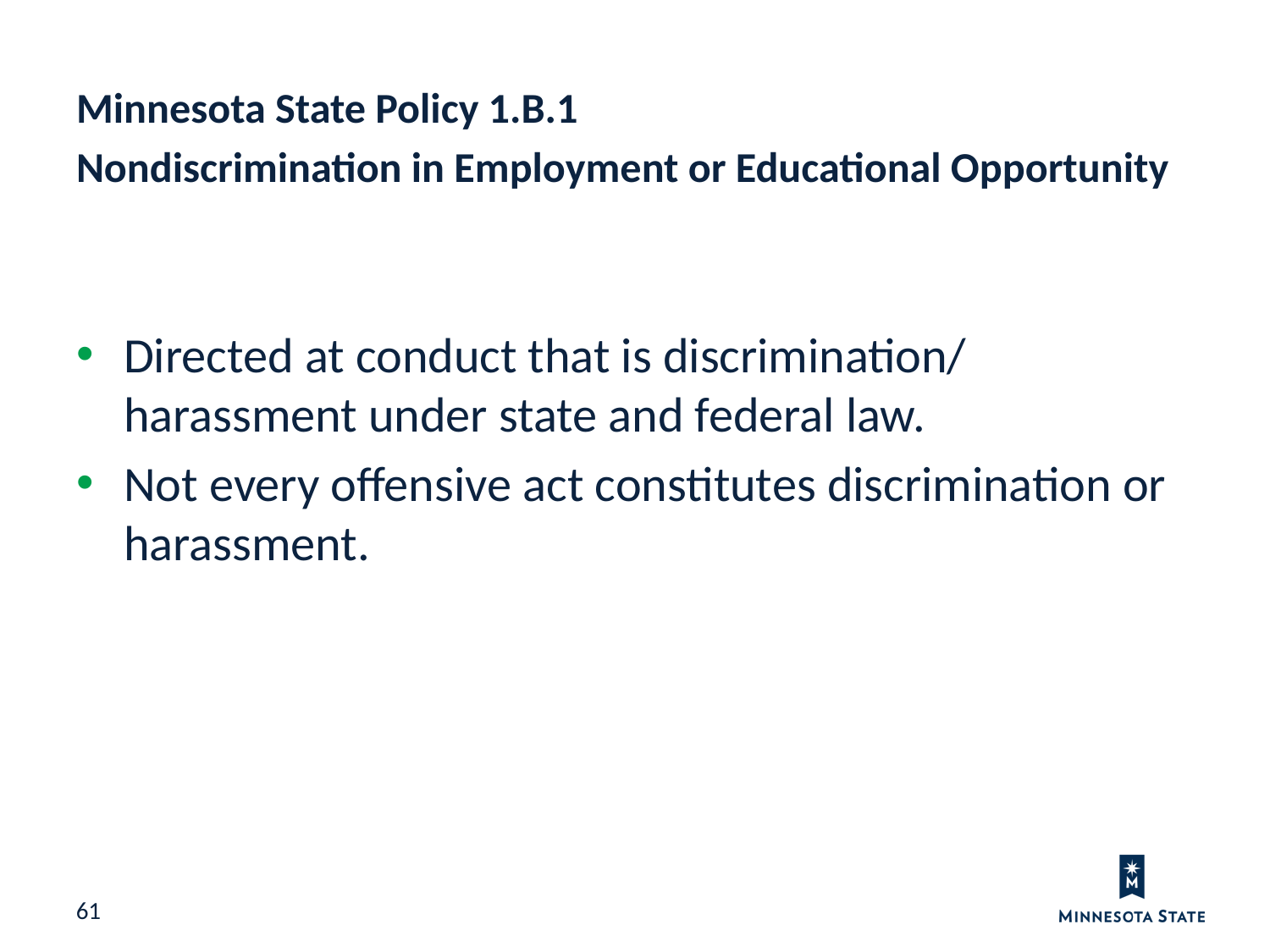

Minnesota State Policy 1.B.1
Nondiscrimination in Employment or Educational Opportunity
Directed at conduct that is discrimination/ harassment under state and federal law.
Not every offensive act constitutes discrimination or harassment.